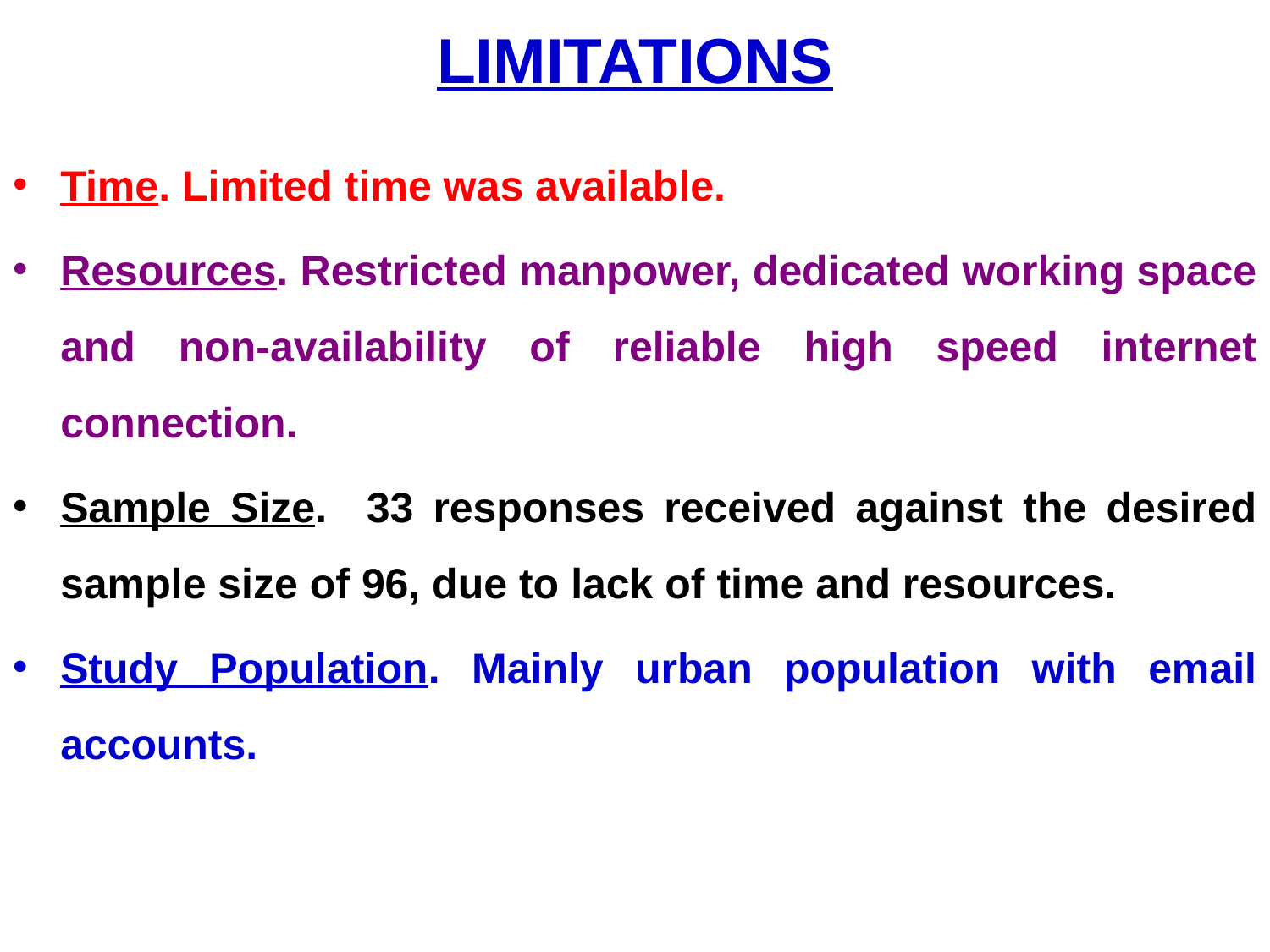

# LIMITATIONS
Time. Limited time was available.
Resources. Restricted manpower, dedicated working space and non-availability of reliable high speed internet connection.
Sample Size.  33 responses received against the desired sample size of 96, due to lack of time and resources.
Study Population. Mainly urban population with email accounts.